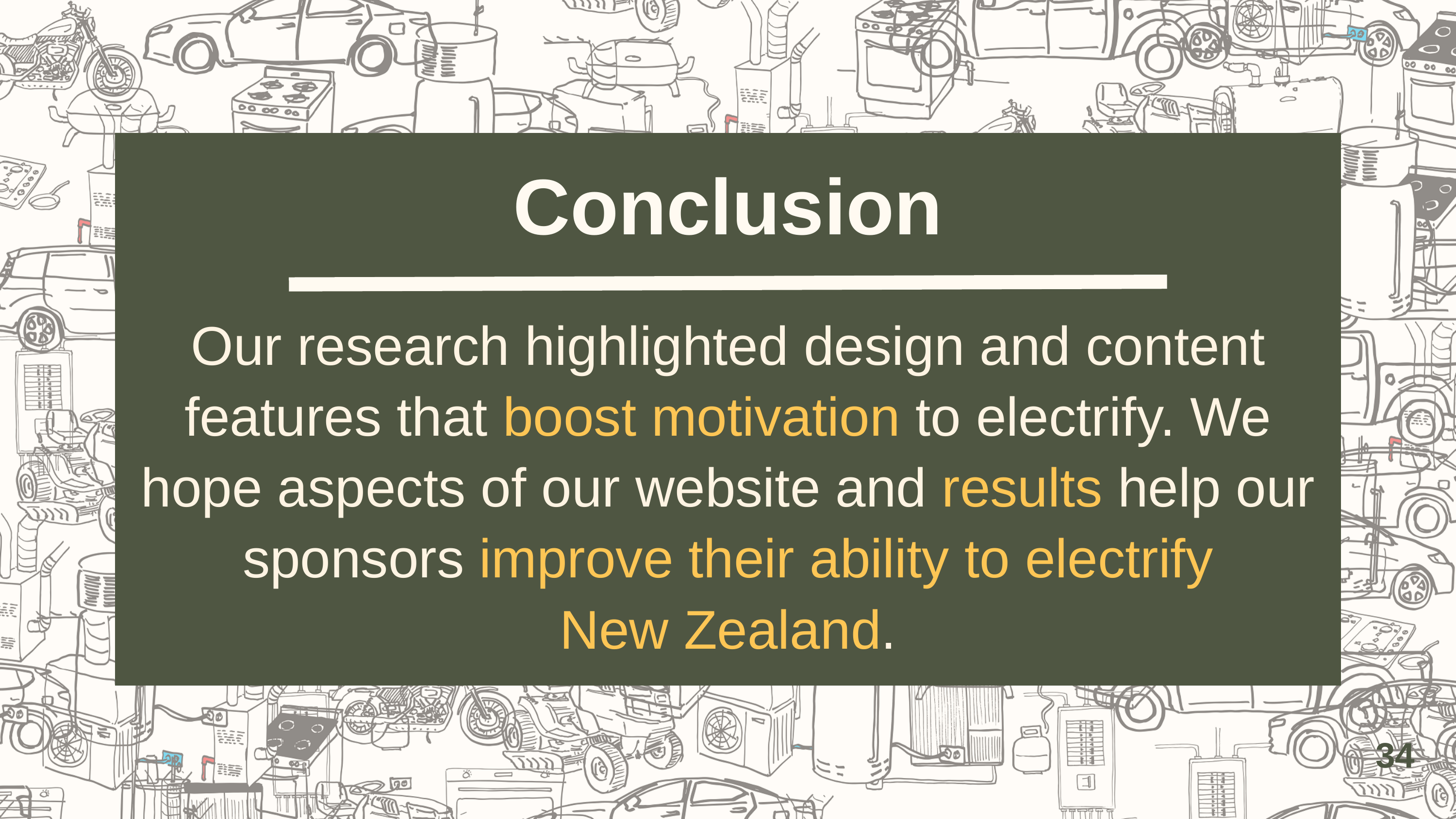

Conclusion

Our research highlighted design and content features that boost motivation to electrify. We hope aspects of our website and results help our sponsors improve their ability to electrify
New Zealand.
34